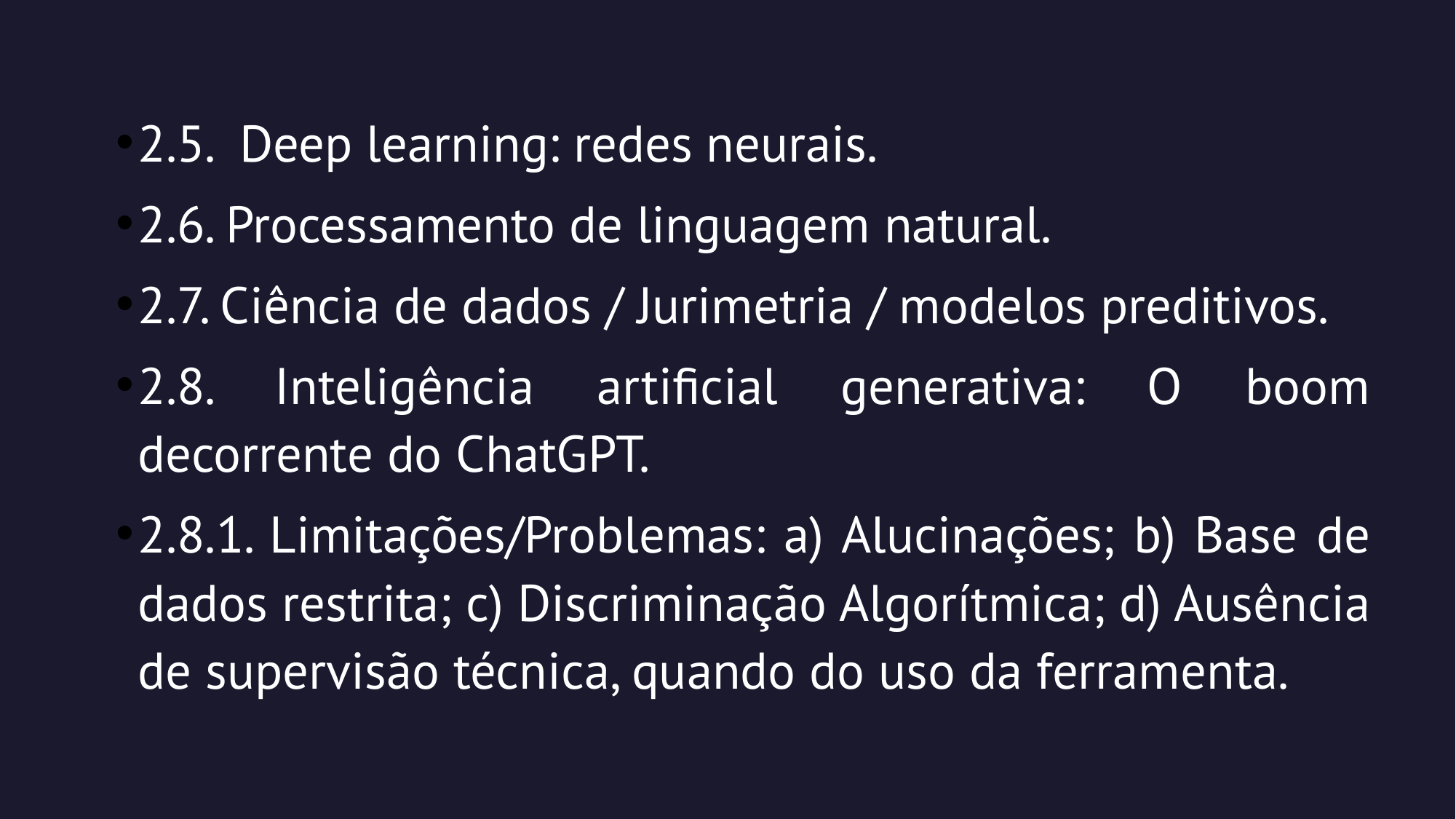

2.5.  Deep learning: redes neurais.
2.6. Processamento de linguagem natural.
2.7. Ciência de dados / Jurimetria / modelos preditivos.
2.8. Inteligência artificial generativa: O boom decorrente do ChatGPT.
2.8.1. Limitações/Problemas: a) Alucinações; b) Base de dados restrita; c) Discriminação Algorítmica; d) Ausência de supervisão técnica, quando do uso da ferramenta.